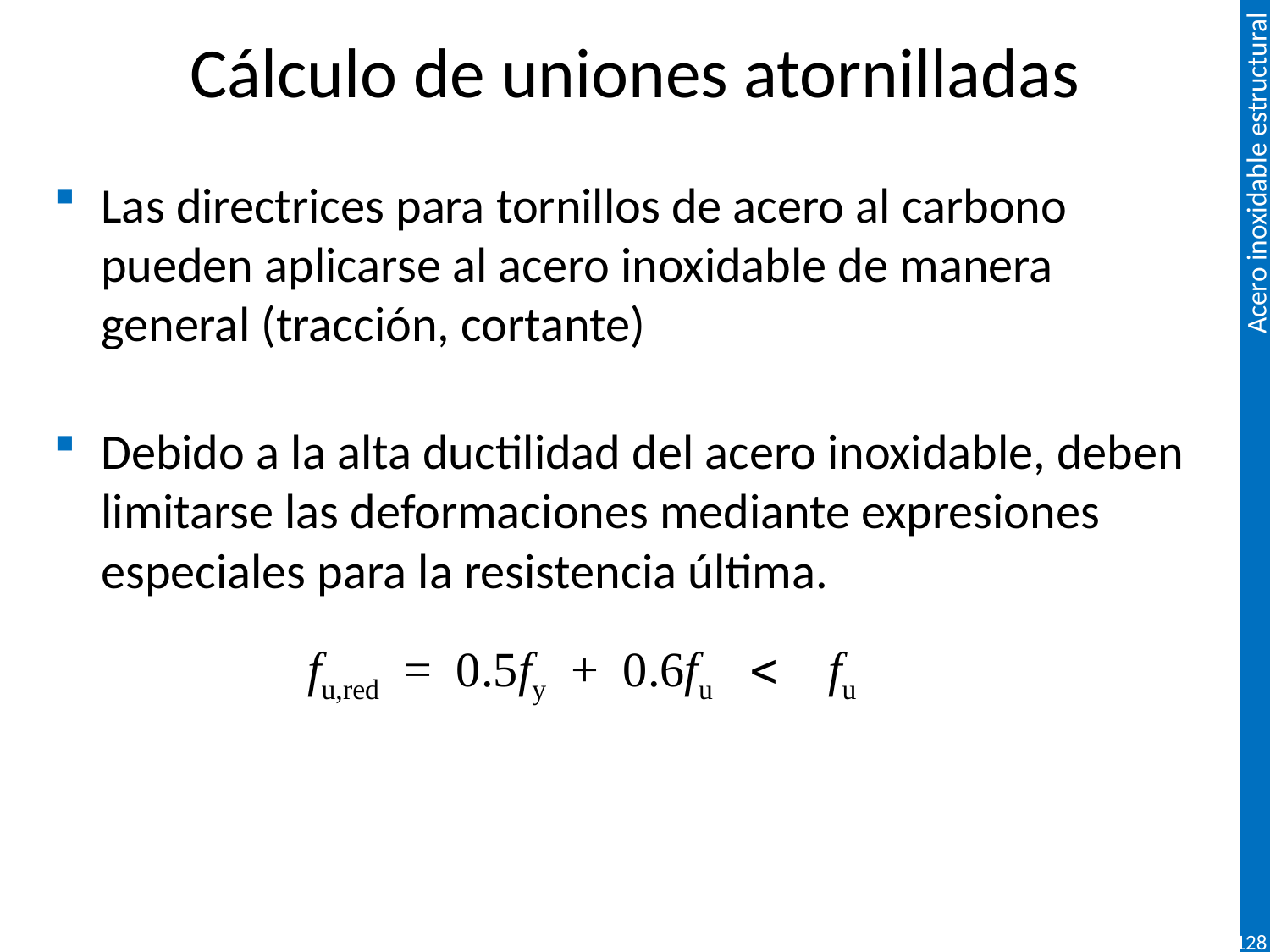

# Cálculo de uniones atornilladas
Las directrices para tornillos de acero al carbono pueden aplicarse al acero inoxidable de manera general (tracción, cortante)

Debido a la alta ductilidad del acero inoxidable, deben limitarse las deformaciones mediante expresiones especiales para la resistencia última.

		fu,red  =  0.5fy  +  0.6fu   <  fu
128